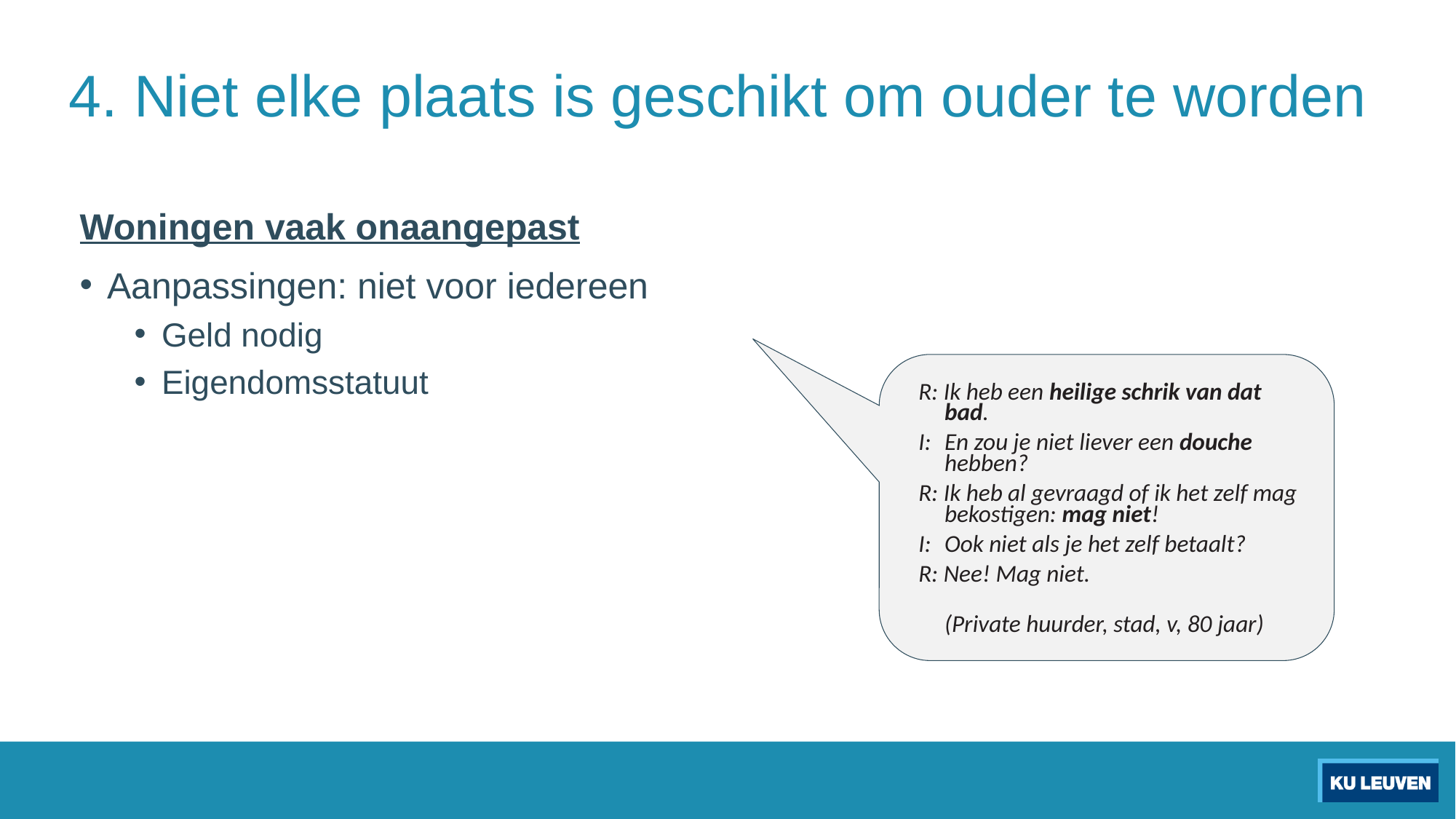

# 4. Niet elke plaats is geschikt om ouder te worden
Woningen vaak onaangepast
Aanpassingen: niet voor iedereen
Geld nodig
Eigendomsstatuut

R: Ik heb een heilige schrik van dat bad.
I: 	En zou je niet liever een douche hebben?
R: Ik heb al gevraagd of ik het zelf mag bekostigen: mag niet!
I: 	Ook niet als je het zelf betaalt?
R: Nee! Mag niet.
(Private huurder, stad, v, 80 jaar)